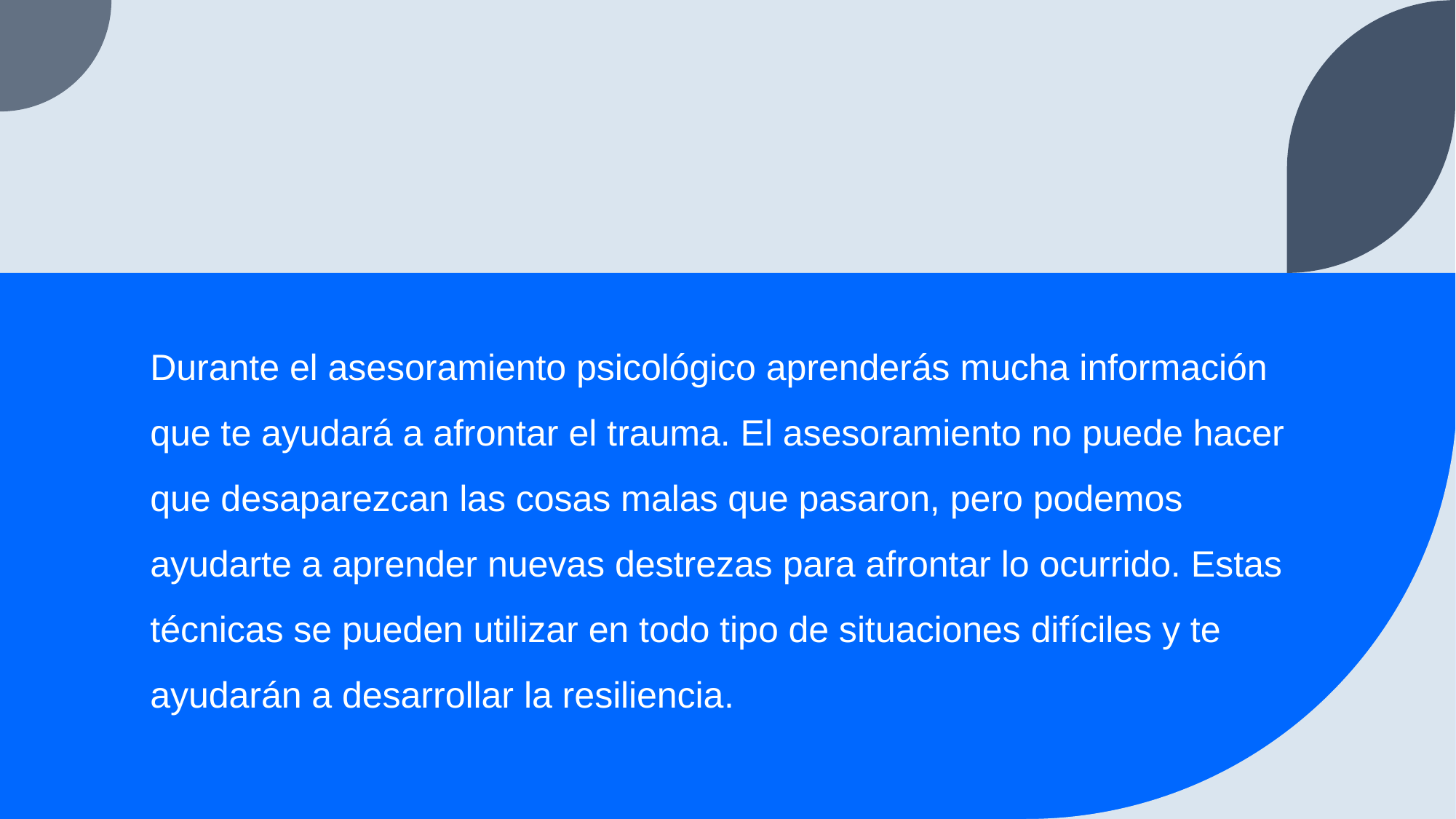

Durante el asesoramiento psicológico aprenderás mucha información que te ayudará a afrontar el trauma. El asesoramiento no puede hacer que desaparezcan las cosas malas que pasaron, pero podemos ayudarte a aprender nuevas destrezas para afrontar lo ocurrido. Estas técnicas se pueden utilizar en todo tipo de situaciones difíciles y te ayudarán a desarrollar la resiliencia.